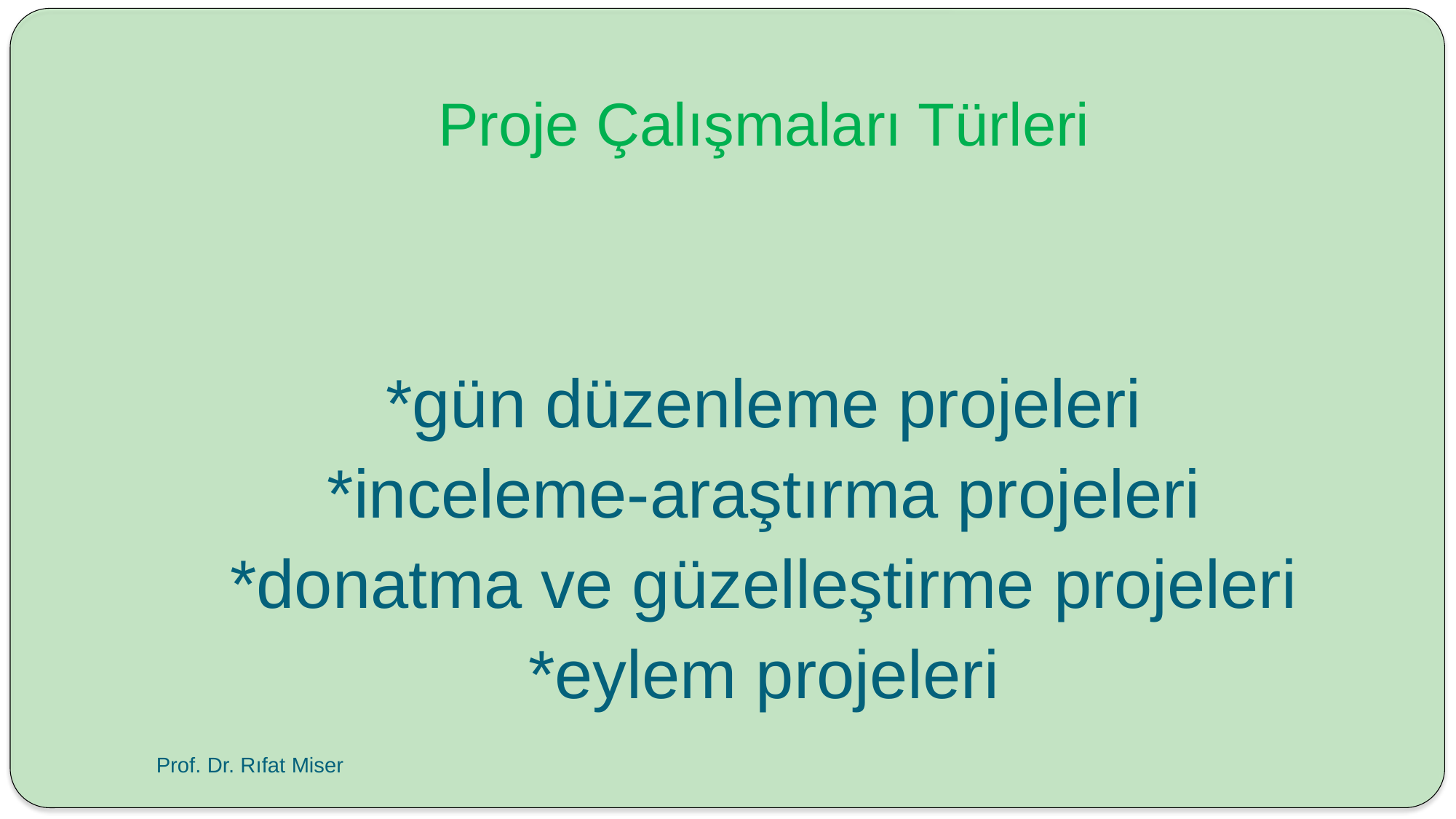

# Proje Çalışmaları Türleri
*gün düzenleme projeleri
*inceleme-araştırma projeleri
*donatma ve güzelleştirme projeleri
*eylem projeleri
Prof. Dr. Rıfat Miser